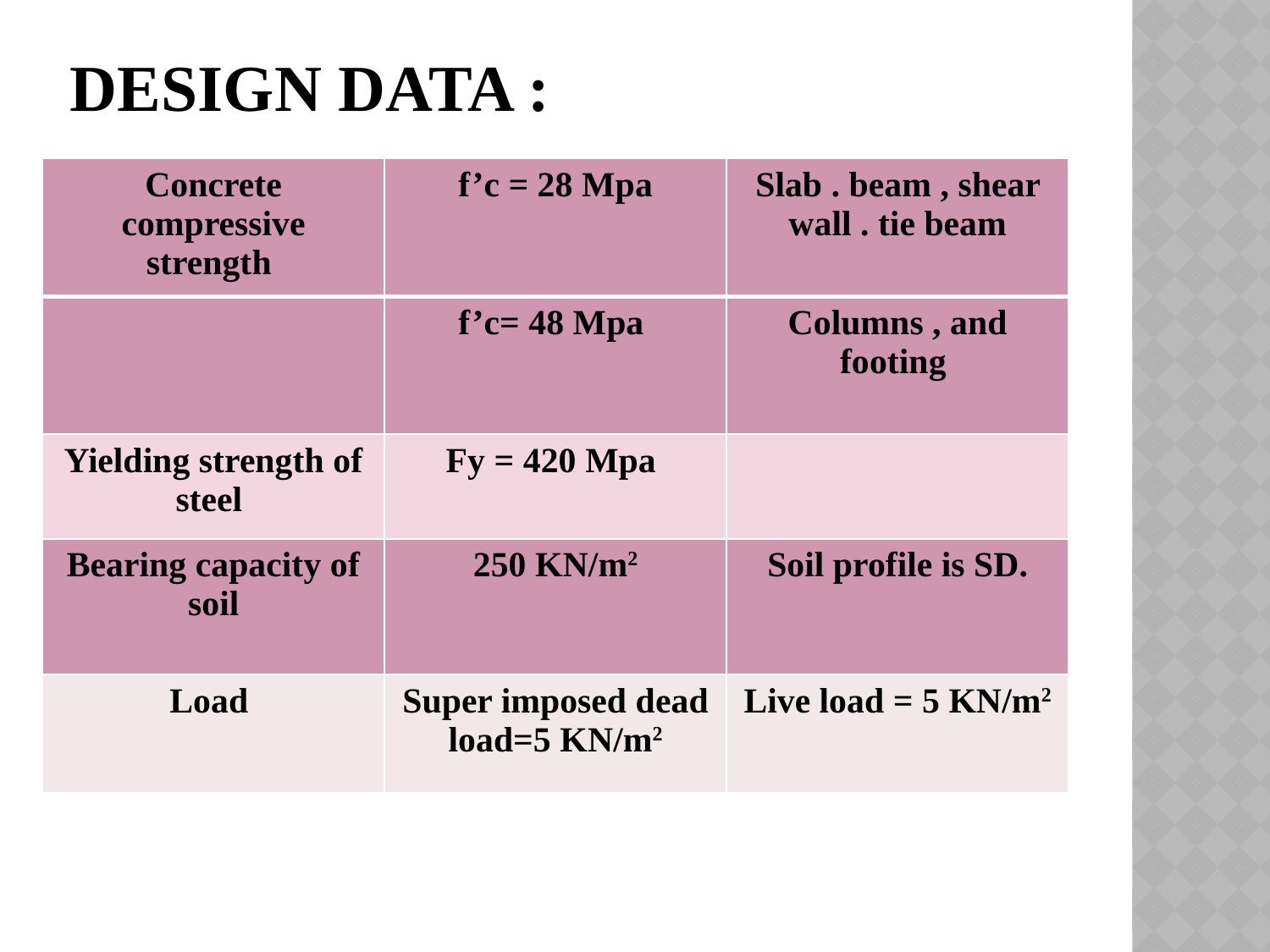

# Design data :
| Concrete compressive strength | f’c = 28 Mpa | Slab . beam , shear wall . tie beam |
| --- | --- | --- |
|  | f’c= 48 Mpa | Columns , and footing |
| Yielding strength of steel | Fy = 420 Mpa |  |
| Bearing capacity of soil | 250 KN/m2 | Soil profile is SD. |
| Load | Super imposed dead load=5 KN/m2 | Live load = 5 KN/m2 |